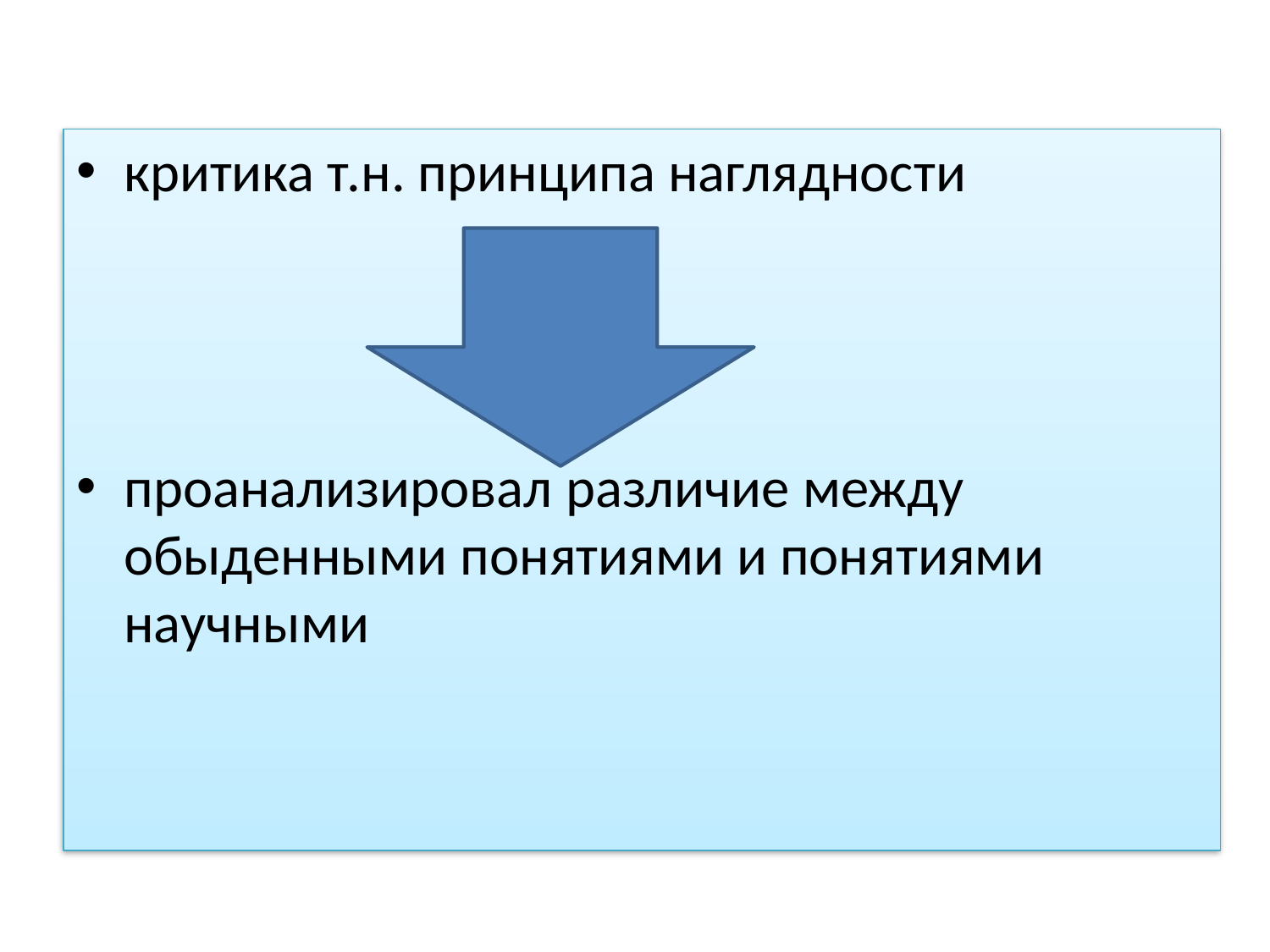

критика т.н. принципа наглядности

проанализировал различие между обыденными понятиями и понятиями научными